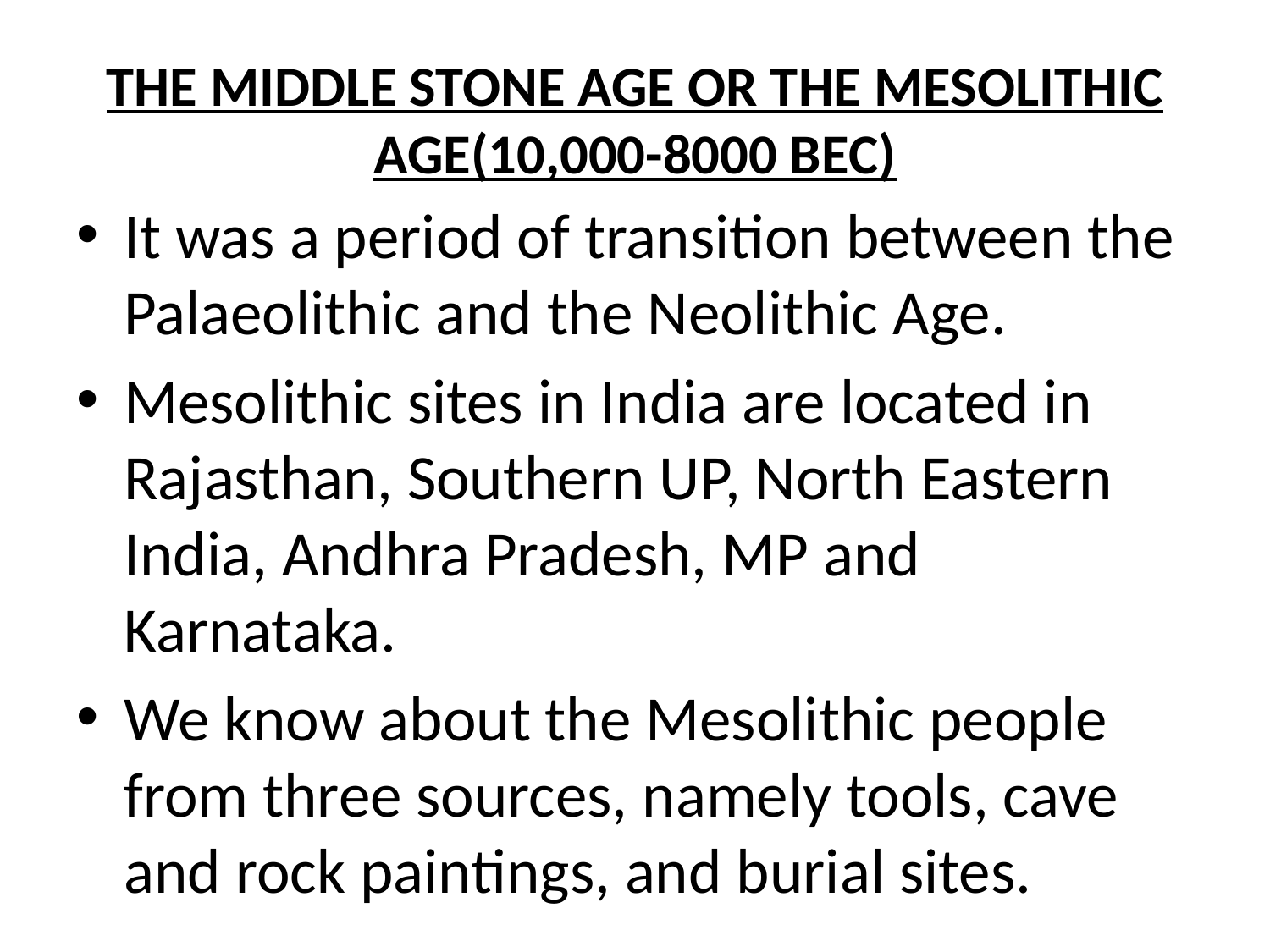

# THE MIDDLE STONE AGE OR THE MESOLITHIC AGE(10,000-8000 BEC)
It was a period of transition between the Palaeolithic and the Neolithic Age.
Mesolithic sites in India are located in Rajasthan, Southern UP, North Eastern India, Andhra Pradesh, MP and Karnataka.
We know about the Mesolithic people from three sources, namely tools, cave and rock paintings, and burial sites.